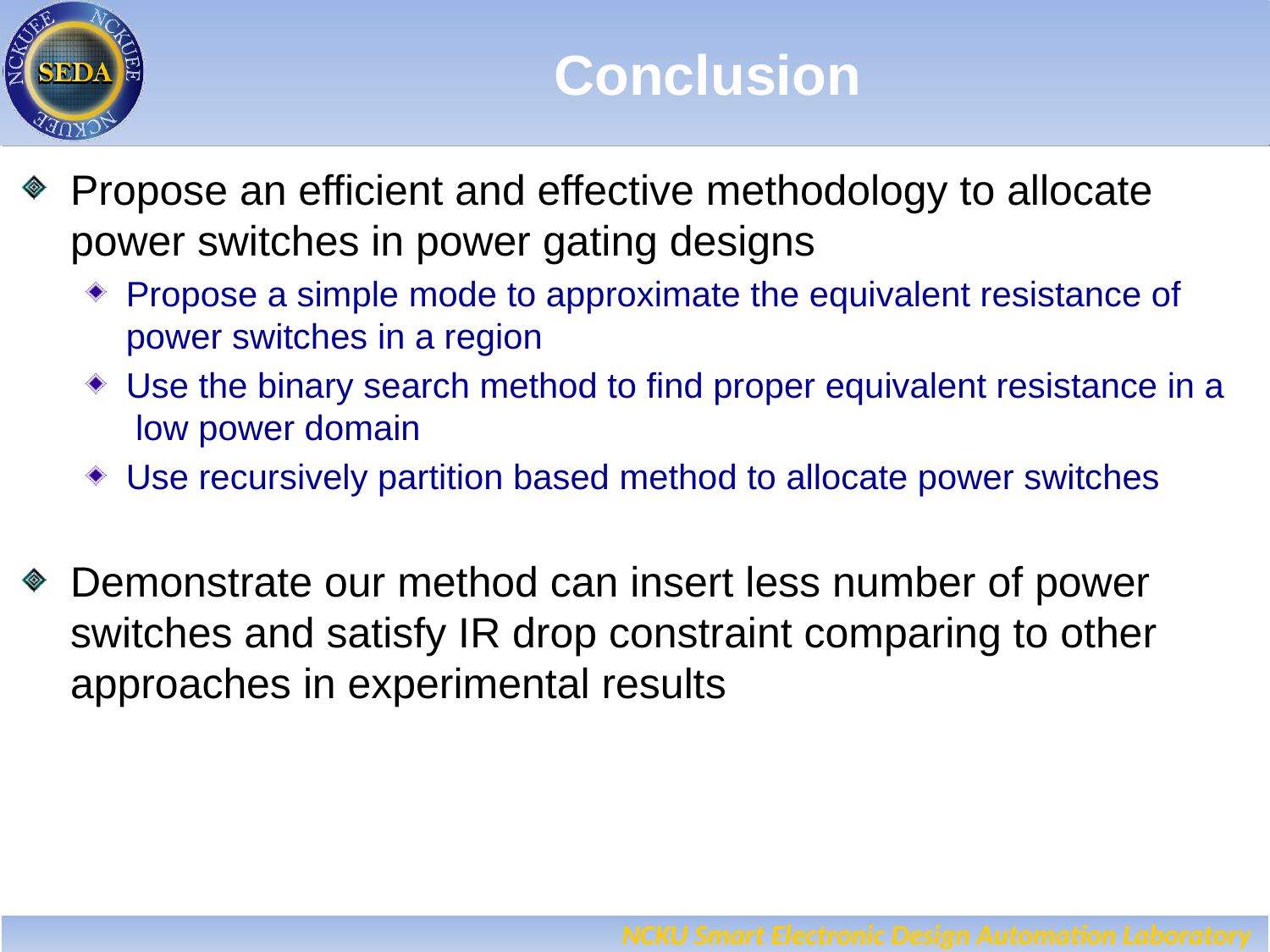

# Conclusion
Propose an efficient and effective methodology to allocate power switches in power gating designs
Propose a simple mode to approximate the equivalent resistance of power switches in a region
Use the binary search method to find proper equivalent resistance in a  low power domain
Use recursively partition based method to allocate power switches

Demonstrate our method can insert less number of power switches and satisfy IR drop constraint comparing to other approaches in experimental results